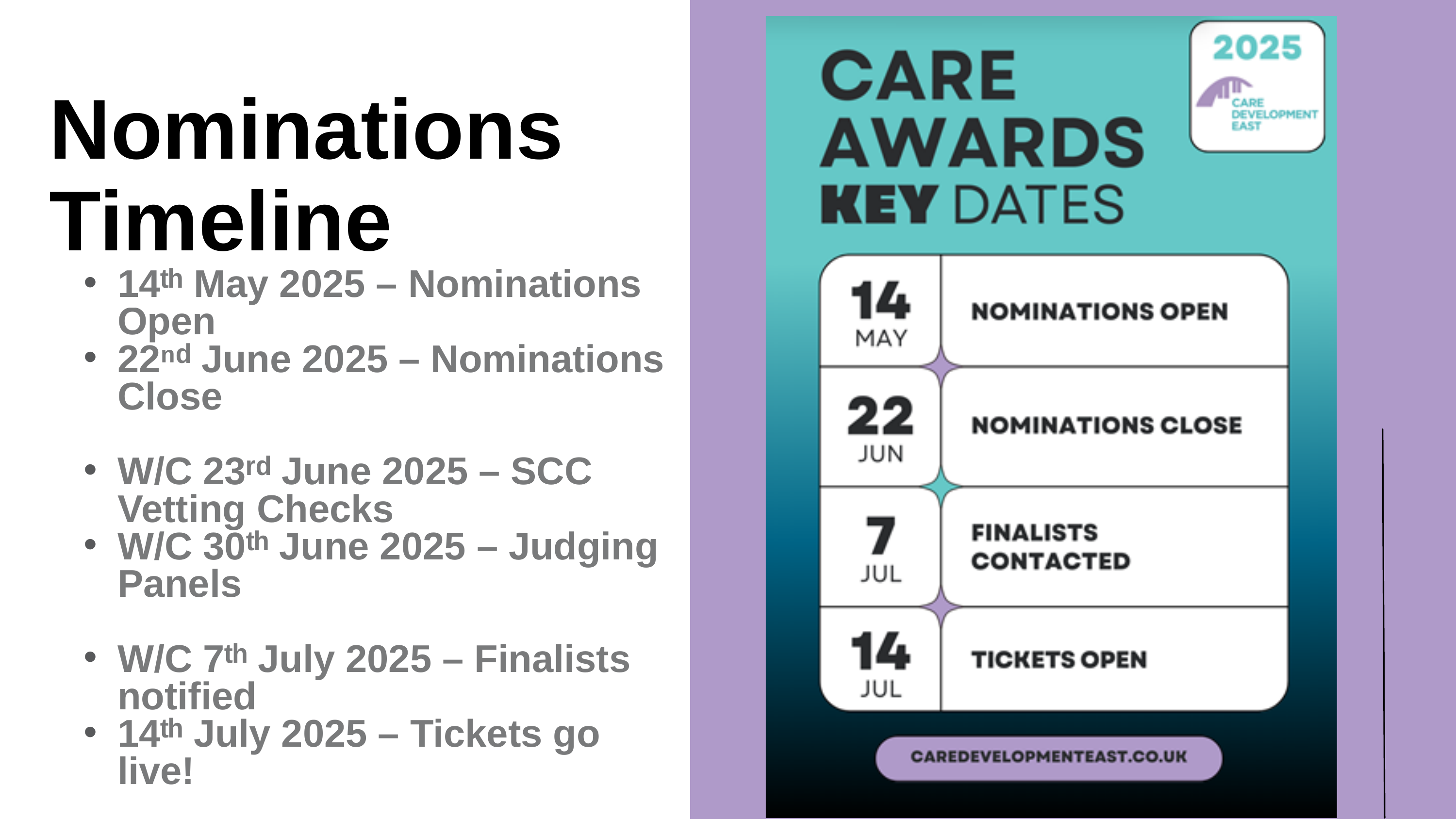

Nominations Timeline
14ᵗʰ May 2025 – Nominations Open
22ⁿᵈ June 2025 – Nominations Close

W/C 23ʳᵈ June 2025 – SCC Vetting Checks
W/C 30ᵗʰ June 2025 – Judging Panels

W/C 7ᵗʰ July 2025 – Finalists notified
14ᵗʰ July 2025 – Tickets go live!